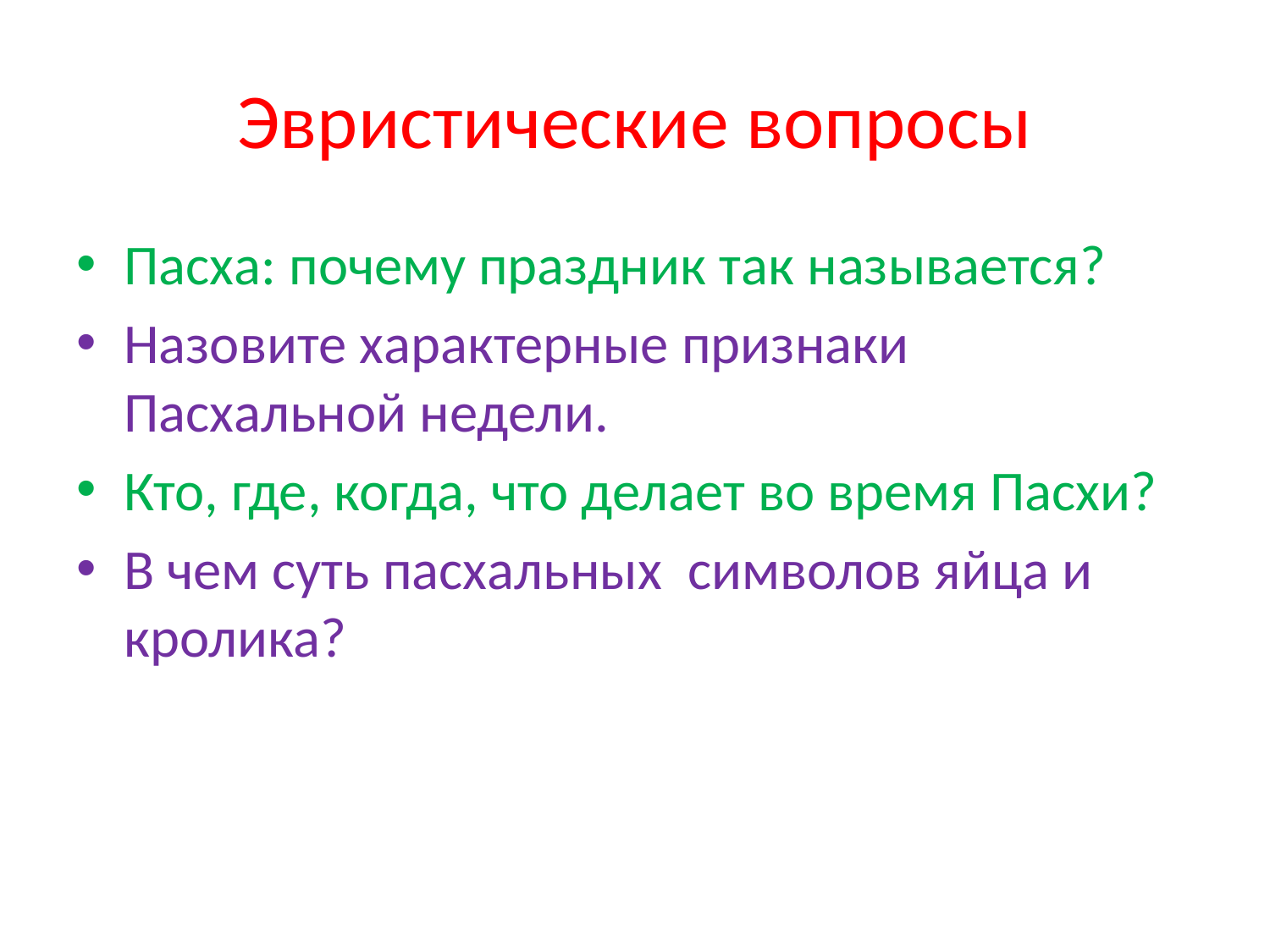

# Эвристические вопросы
Пасха: почему праздник так называется?
Назовите характерные признаки Пасхальной недели.
Кто, где, когда, что делает во время Пасхи?
В чем суть пасхальных  символов яйца и кролика?